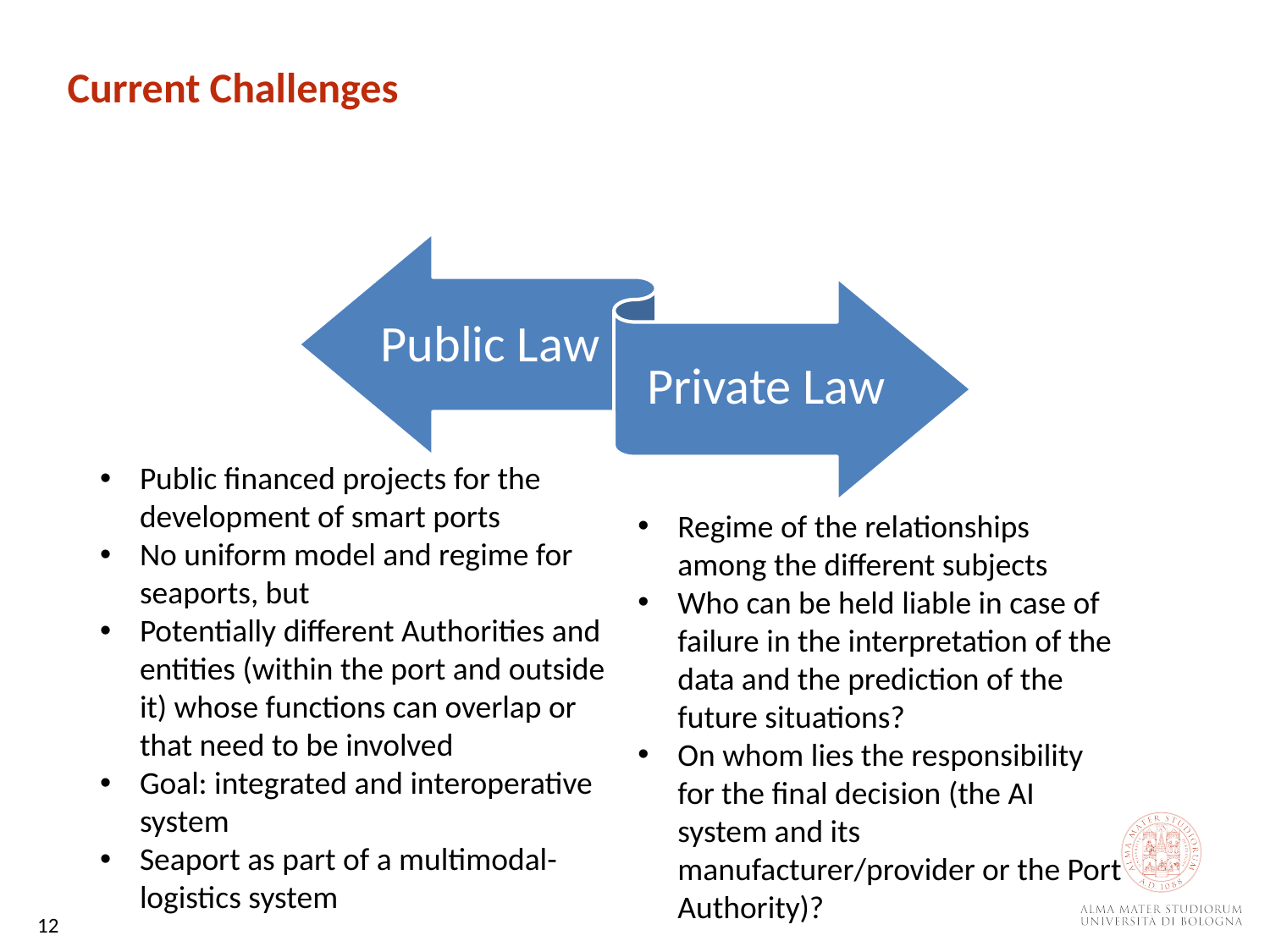

Current Challenges
Public Law
Private Law

Public financed projects for the development of smart ports
No uniform model and regime for seaports, but
Potentially different Authorities and entities (within the port and outside it) whose functions can overlap or that need to be involved
Goal: integrated and interoperative system
Seaport as part of a multimodal-logistics system
Regime of the relationships among the different subjects
Who can be held liable in case of failure in the interpretation of the data and the prediction of the future situations?
On whom lies the responsibility for the final decision (the AI system and its manufacturer/provider or the Port Authority)?